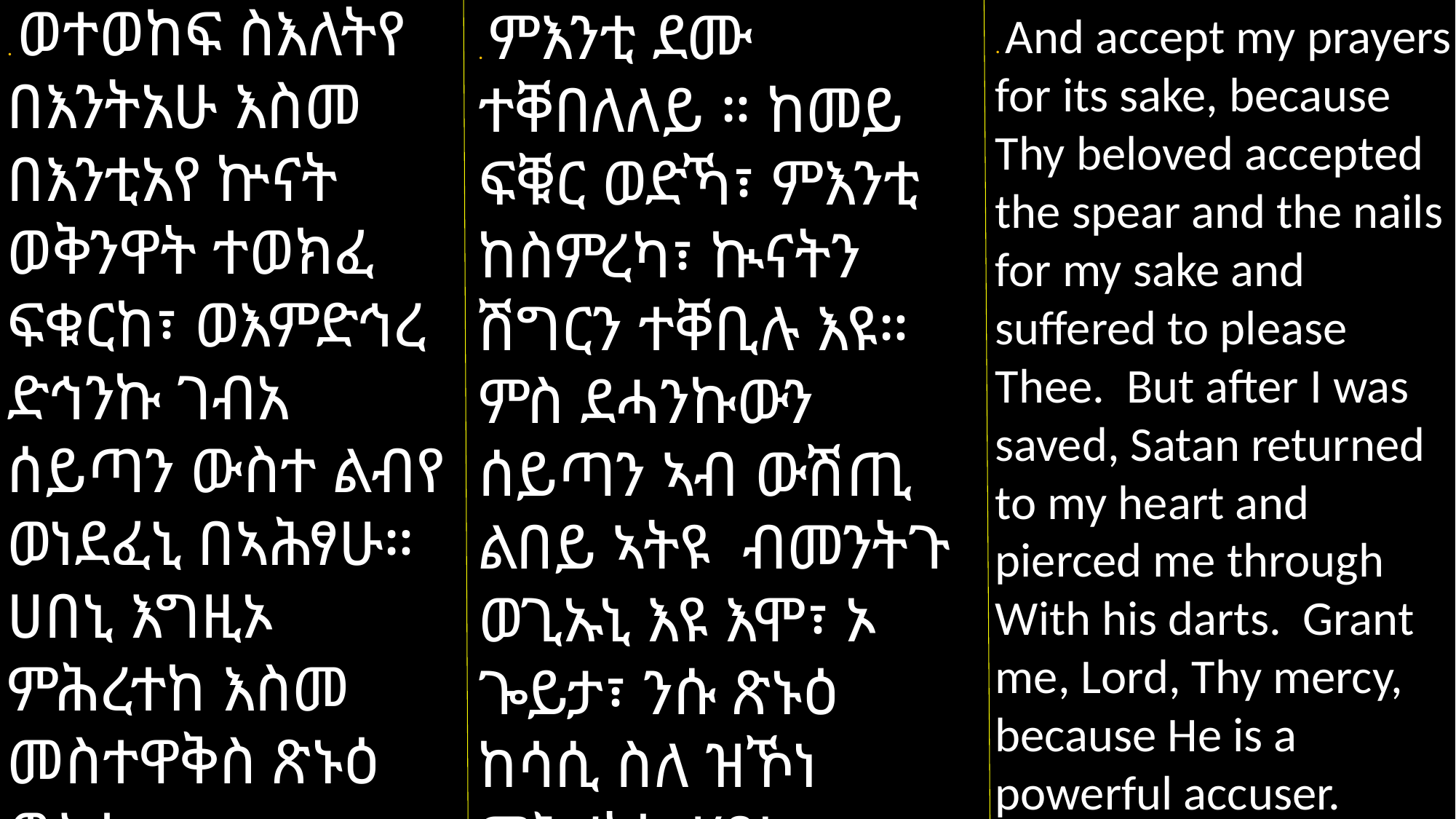

. ወተወከፍ ስእለትየ በእንትአሁ እስመ በእንቲአየ ኵናት ወቅንዋት ተወክፈ ፍቁርከ፣ ወእምድኅረ ድኅንኩ ገብአ ሰይጣን ውስተ ልብየ ወነደፈኒ በኣሕፃሁ። ሀበኒ እግዚኦ ምሕረተከ እስመ መስተዋቅስ ጽኑዕ ውእቱ።
. ምእንቲ ደሙ ተቐበለለይ ። ከመይ ፍቑር ወድኻ፣ ምእንቲ ከስምረካ፣ ኲናትን ሽግርን ተቐቢሉ እዩ።
ምስ ደሓንኩውን ሰይጣን ኣብ ውሽጢ ልበይ ኣትዩ  ብመንትጉ ወጊኡኒ እዩ እሞ፣ ኦ ጐይታ፣ ንሱ ጽኑዕ ከሳሲ ስለ ዝኾነ ምሕረትካ ሃበኒ።
. And accept my prayers for its sake, because Thy beloved accepted the spear and the nails for my sake and suffered to please Thee.  But after I was saved, Satan returned to my heart and pierced me through  With his darts.  Grant me, Lord, Thy mercy, because He is a powerful accuser.